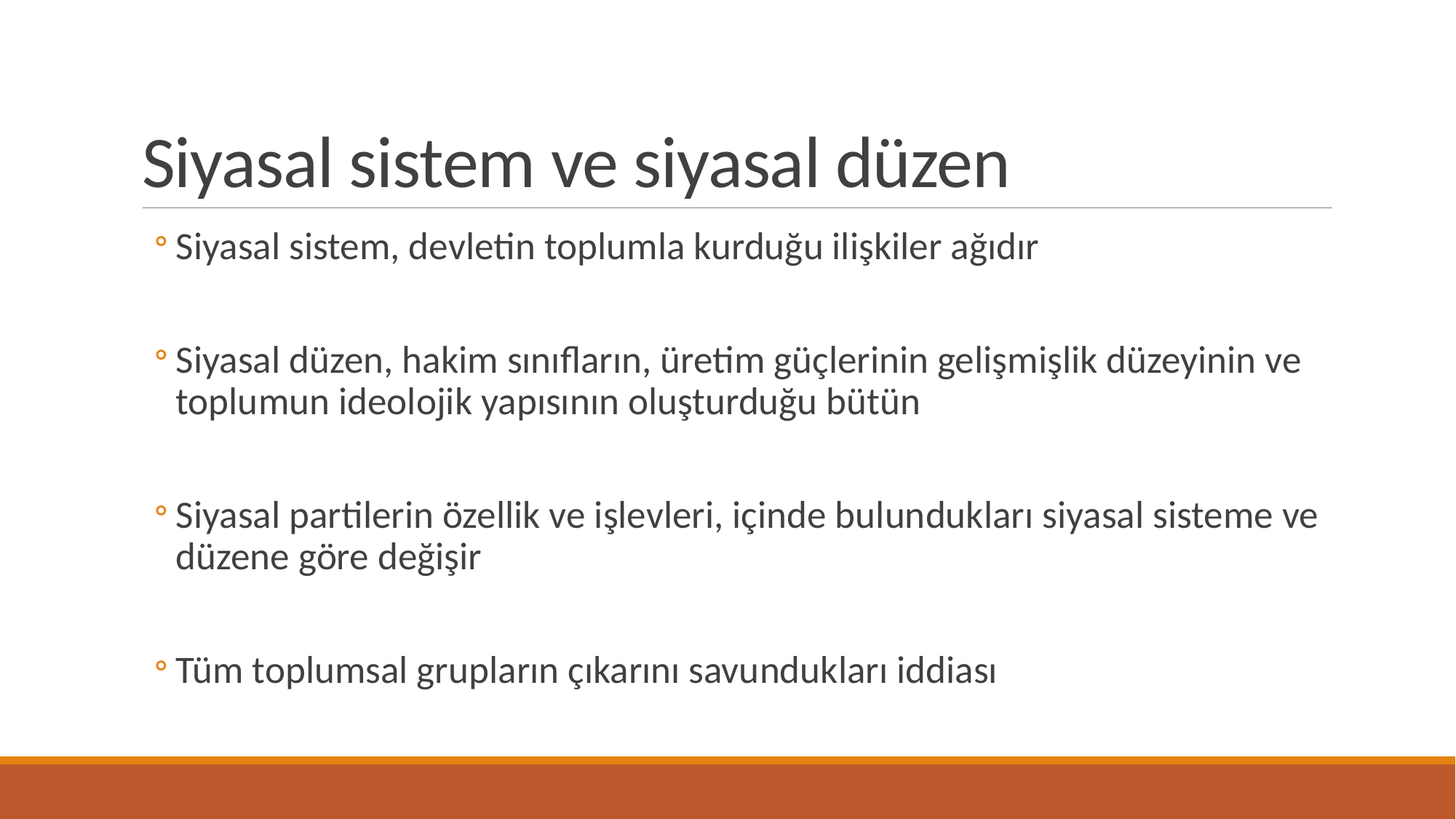

# Siyasal sistem ve siyasal düzen
Siyasal sistem, devletin toplumla kurduğu ilişkiler ağıdır

Siyasal düzen, hakim sınıfların, üretim güçlerinin gelişmişlik düzeyinin ve toplumun ideolojik yapısının oluşturduğu bütün

Siyasal partilerin özellik ve işlevleri, içinde bulundukları siyasal sisteme ve düzene göre değişir

Tüm toplumsal grupların çıkarını savundukları iddiası